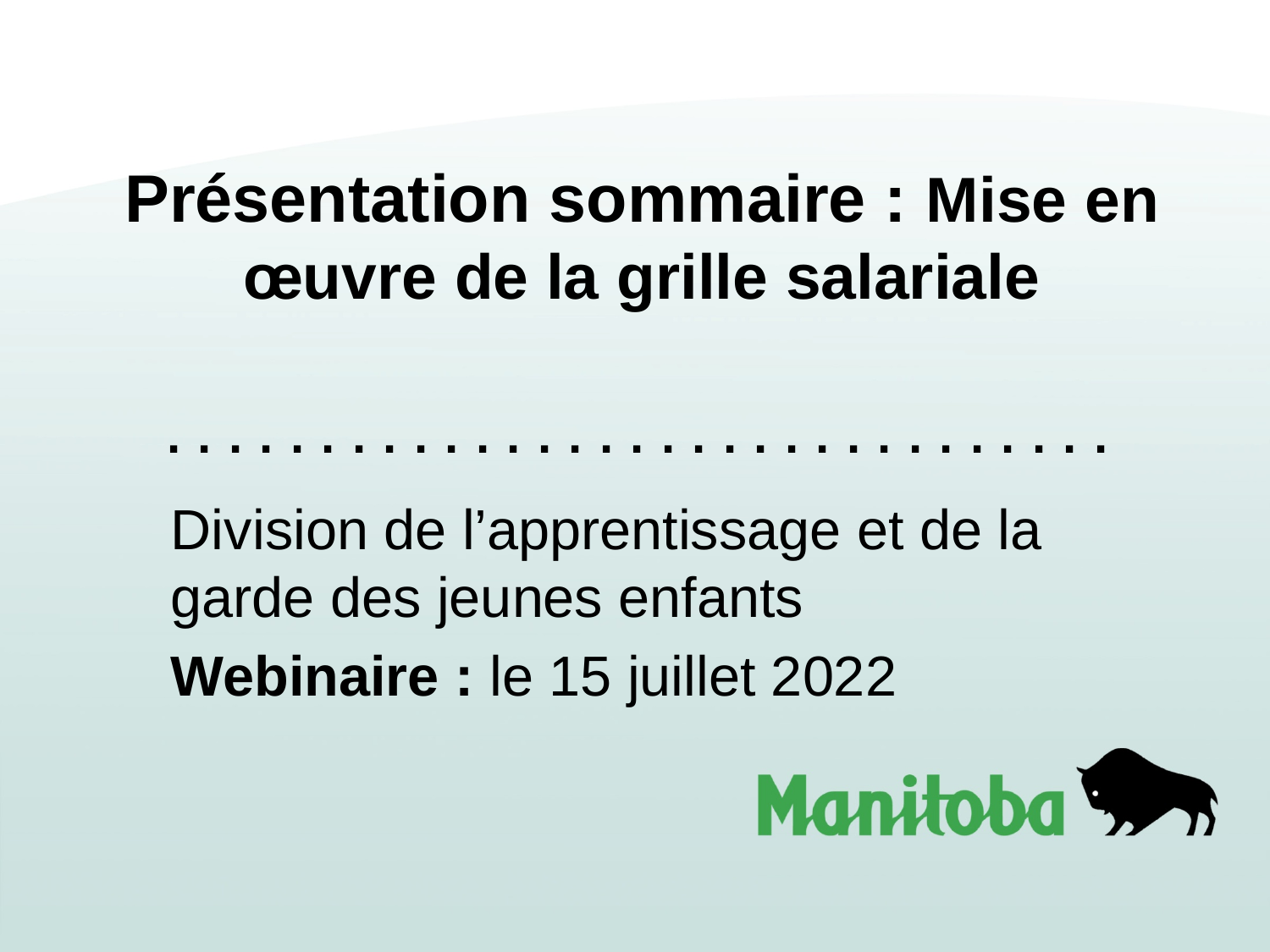

# Présentation sommaire : Mise en œuvre de la grille salariale
Division de l’apprentissage et de la garde des jeunes enfants
Webinaire : le 15 juillet 2022